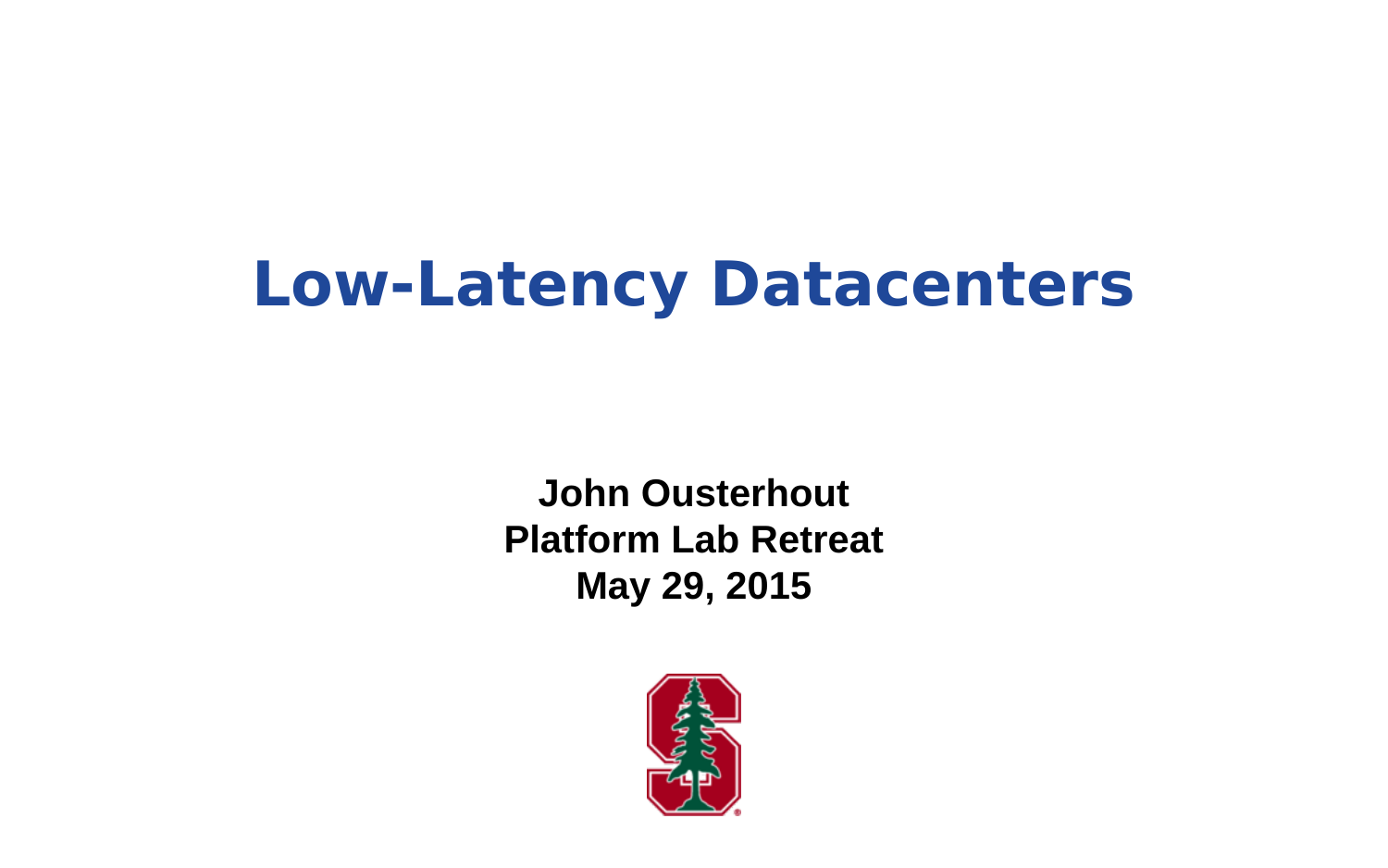

# Low-Latency Datacenters
John Ousterhout
Platform Lab Retreat
May 29, 2015